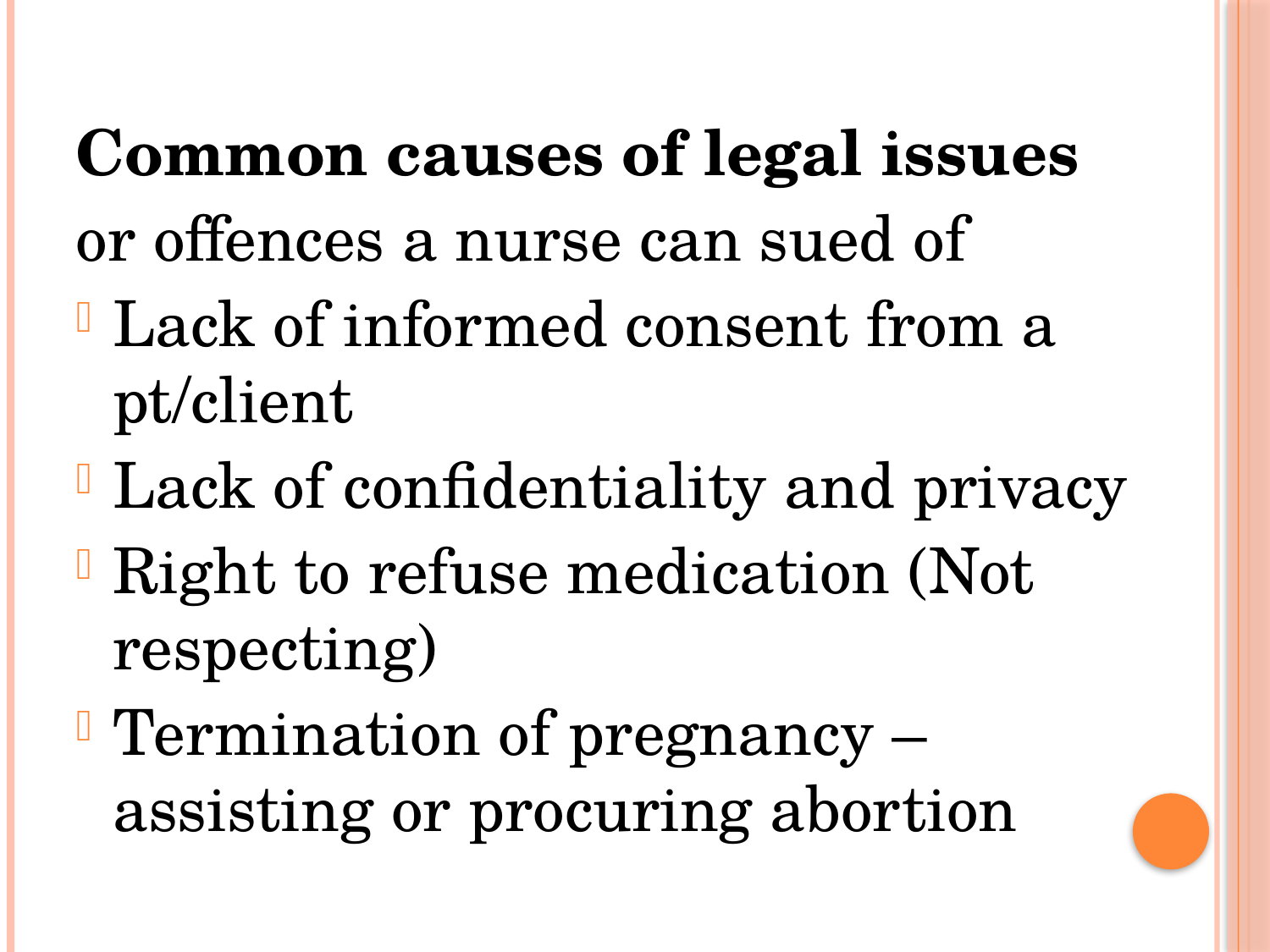

Common causes of legal issues
or offences a nurse can sued of
Lack of informed consent from a pt/client
Lack of confidentiality and privacy
Right to refuse medication (Not respecting)
Termination of pregnancy – assisting or procuring abortion